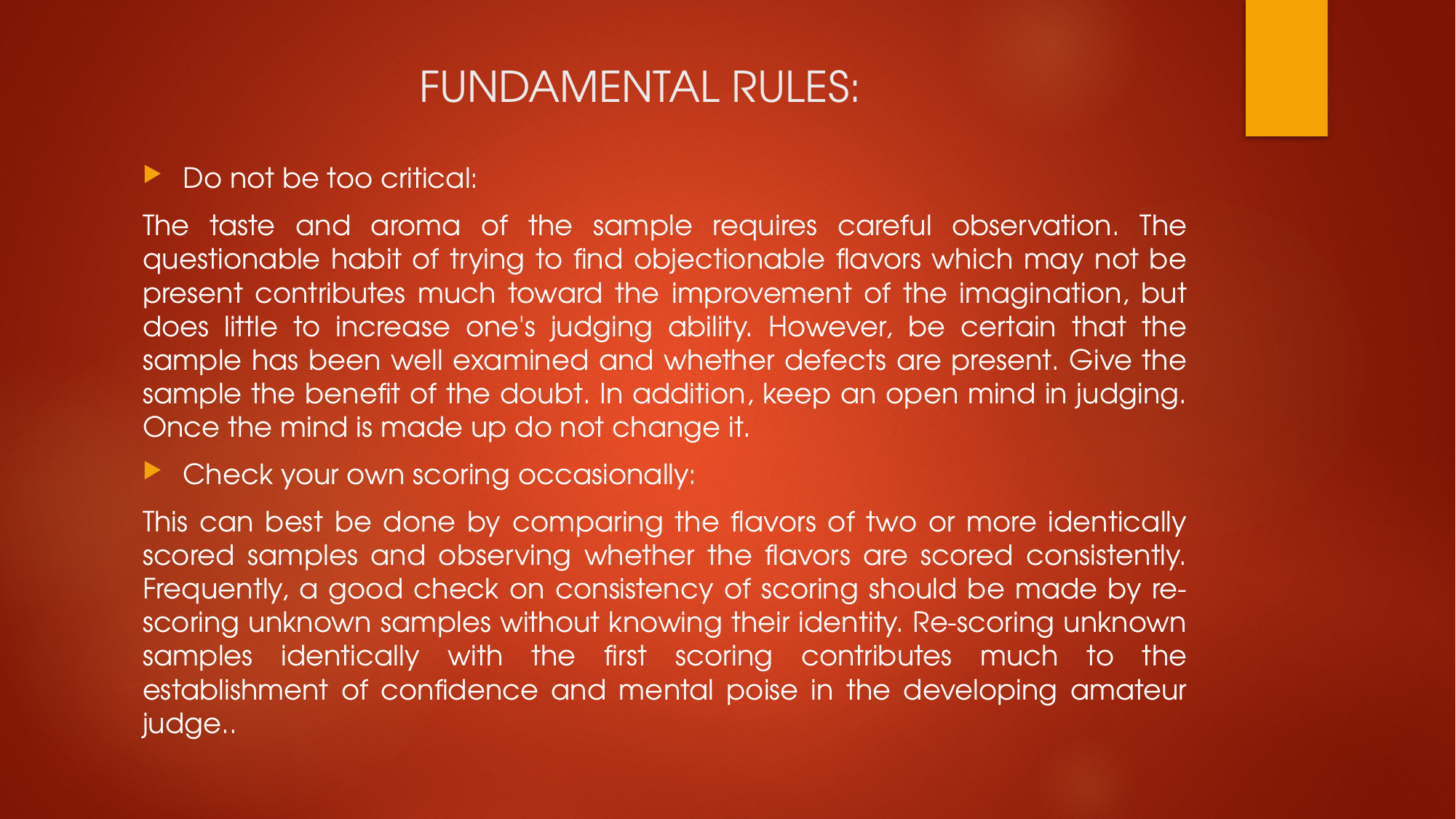

# FUNDAMENTAL RULES:
Do not be too critical:
The taste and aroma of the sample requires careful observation. The questionable habit of trying to find objectionable flavors which may not be present contributes much toward the improvement of the imagination, but does little to increase one's judging ability. However, be certain that the sample has been well examined and whether defects are present. Give the sample the benefit of the doubt. In addition, keep an open mind in judging. Once the mind is made up do not change it.
Check your own scoring occasionally:
This can best be done by comparing the flavors of two or more identically scored samples and observing whether the flavors are scored consistently. Frequently, a good check on consistency of scoring should be made by re-scoring unknown samples without knowing their identity. Re-scoring unknown samples identically with the first scoring contributes much to the establishment of confidence and mental poise in the developing amateur judge..